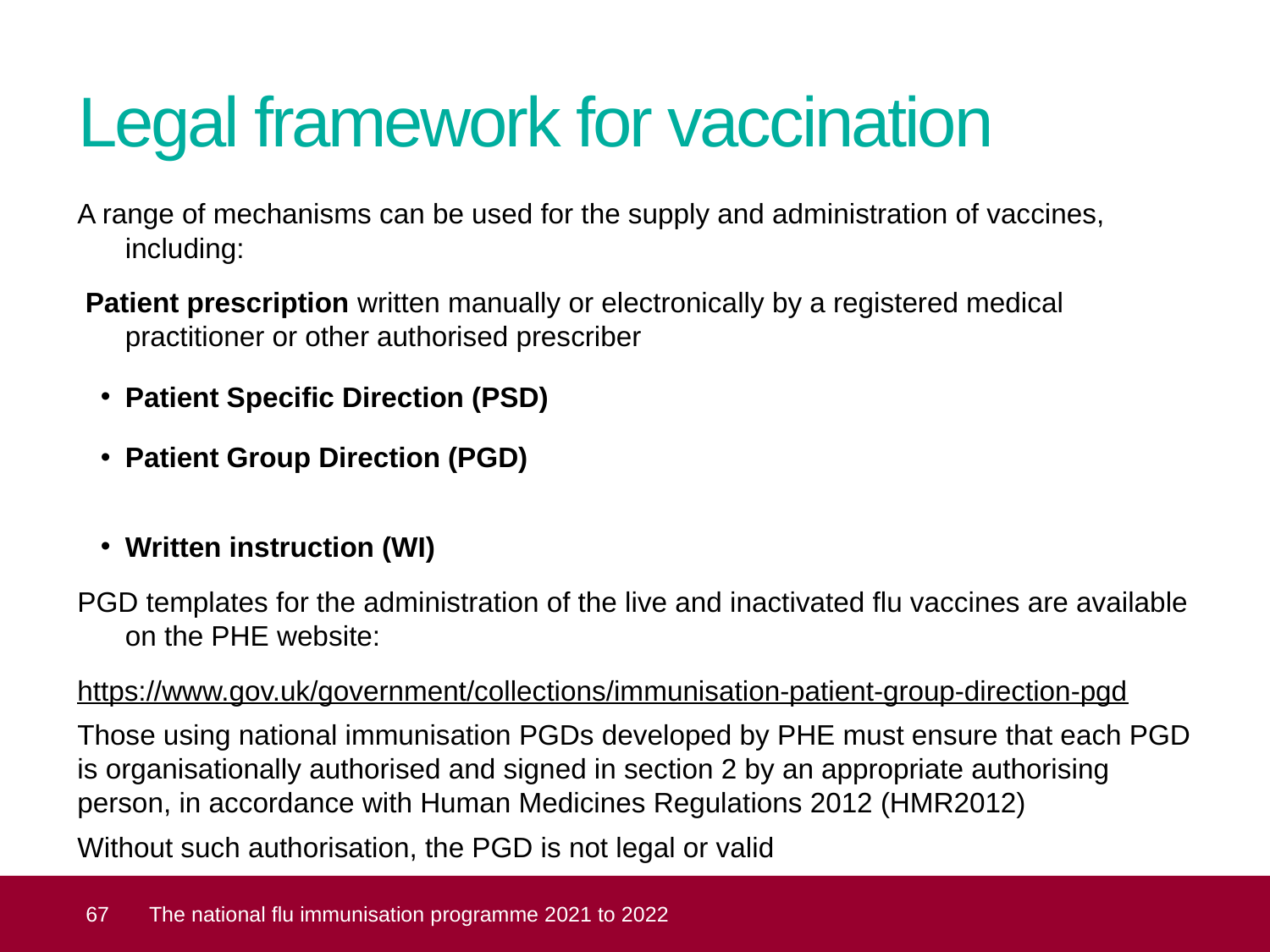

# Legal framework for vaccination
A range of mechanisms can be used for the supply and administration of vaccines, including:
 Patient prescription written manually or electronically by a registered medical practitioner or other authorised prescriber

Patient Specific Direction (PSD)

Patient Group Direction (PGD)

Written instruction (WI)
PGD templates for the administration of the live and inactivated flu vaccines are available on the PHE website:
https://www.gov.uk/government/collections/immunisation-patient-group-direction-pgd
Those using national immunisation PGDs developed by PHE must ensure that each PGD is organisationally authorised and signed in section 2 by an appropriate authorising person, in accordance with Human Medicines Regulations 2012 (HMR2012)
Without such authorisation, the PGD is not legal or valid
  67

The national flu immunisation programme 2021 to 2022